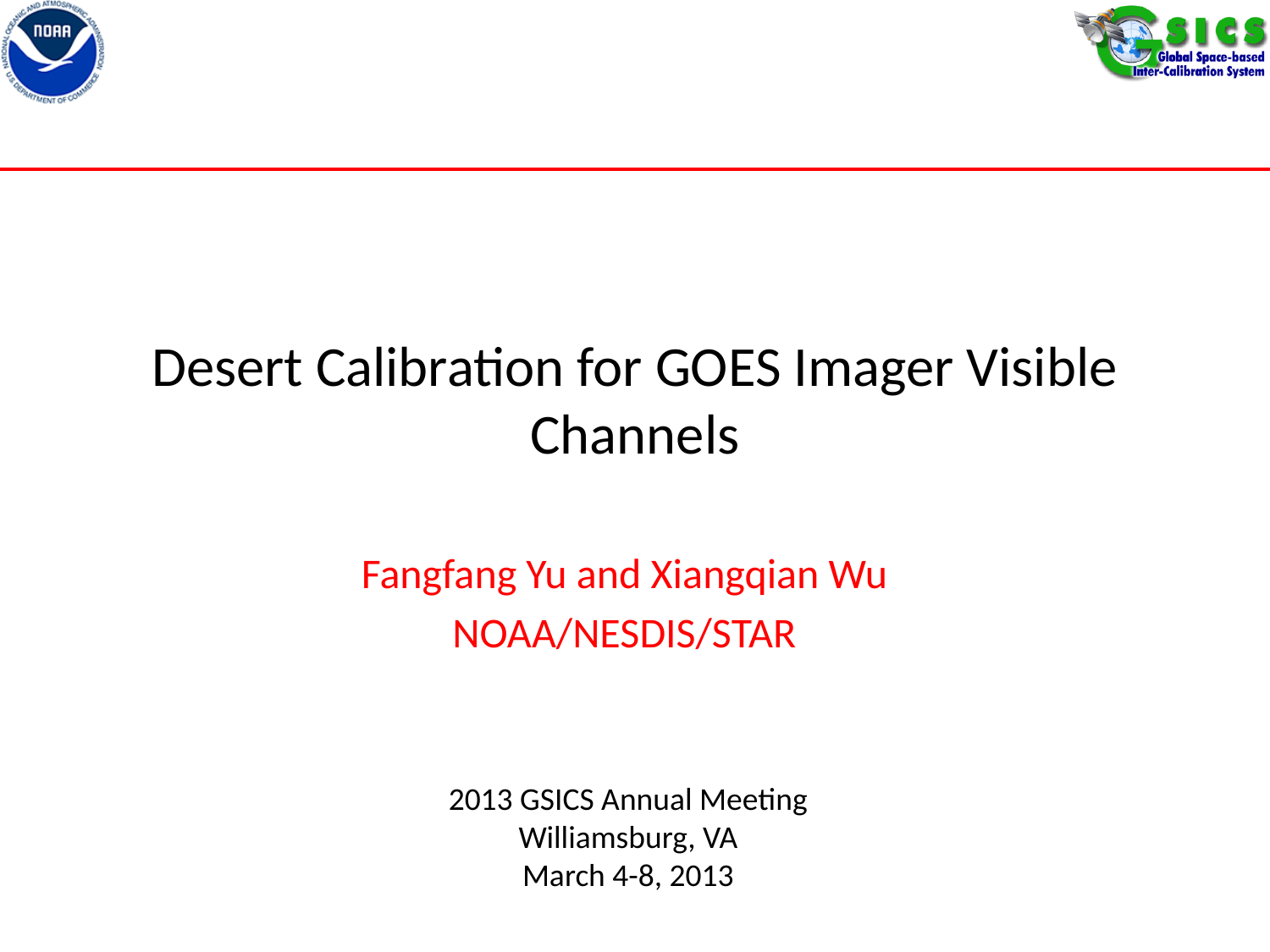

# Desert Calibration for GOES Imager Visible Channels
Fangfang Yu and Xiangqian Wu
NOAA/NESDIS/STAR
2013 GSICS Annual Meeting
Williamsburg, VA
March 4-8, 2013